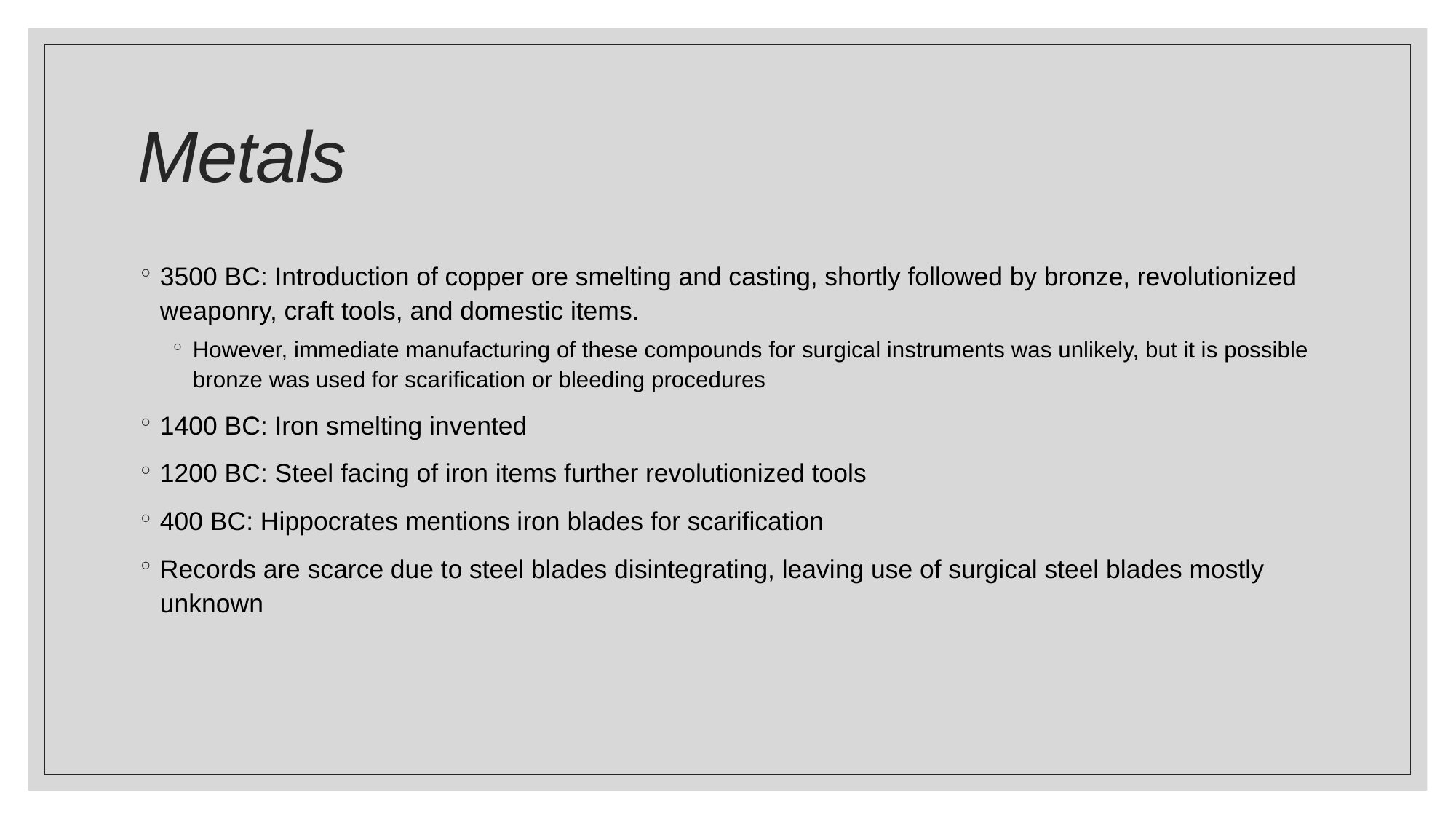

# Metals
3500 BC: Introduction of copper ore smelting and casting, shortly followed by bronze, revolutionized weaponry, craft tools, and domestic items.
However, immediate manufacturing of these compounds for surgical instruments was unlikely, but it is possible bronze was used for scarification or bleeding procedures
1400 BC: Iron smelting invented
1200 BC: Steel facing of iron items further revolutionized tools
400 BC: Hippocrates mentions iron blades for scarification
Records are scarce due to steel blades disintegrating, leaving use of surgical steel blades mostly unknown